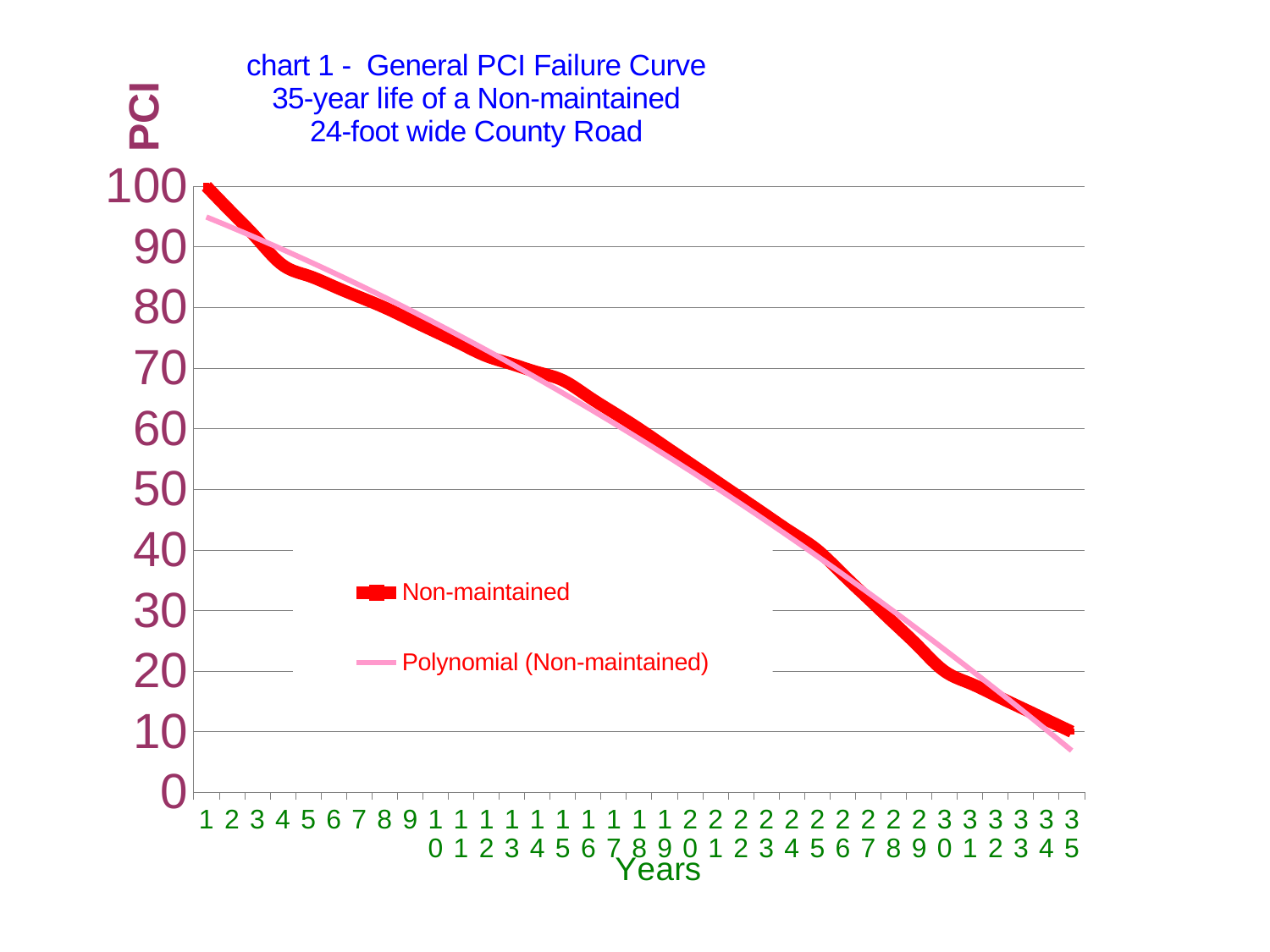

### Chart: chart 1 -  General PCI Failure Curve
35-year life of a Non-maintained
24-foot wide County Road

| Category | Non-maintained |
|---|---|